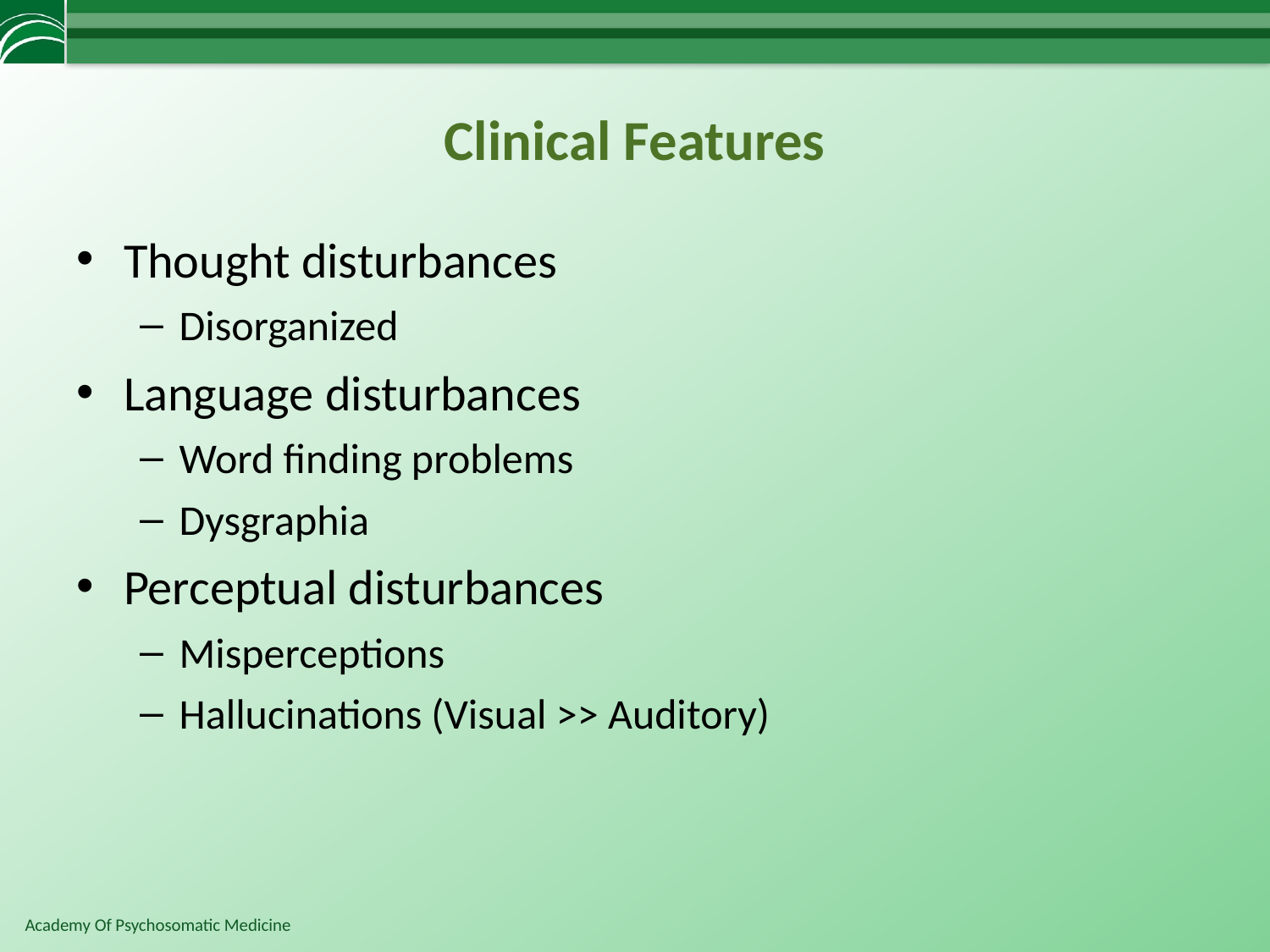

# Clinical Features
Thought disturbances
Disorganized
Language disturbances
Word finding problems
Dysgraphia
Perceptual disturbances
Misperceptions
Hallucinations (Visual >> Auditory)‏